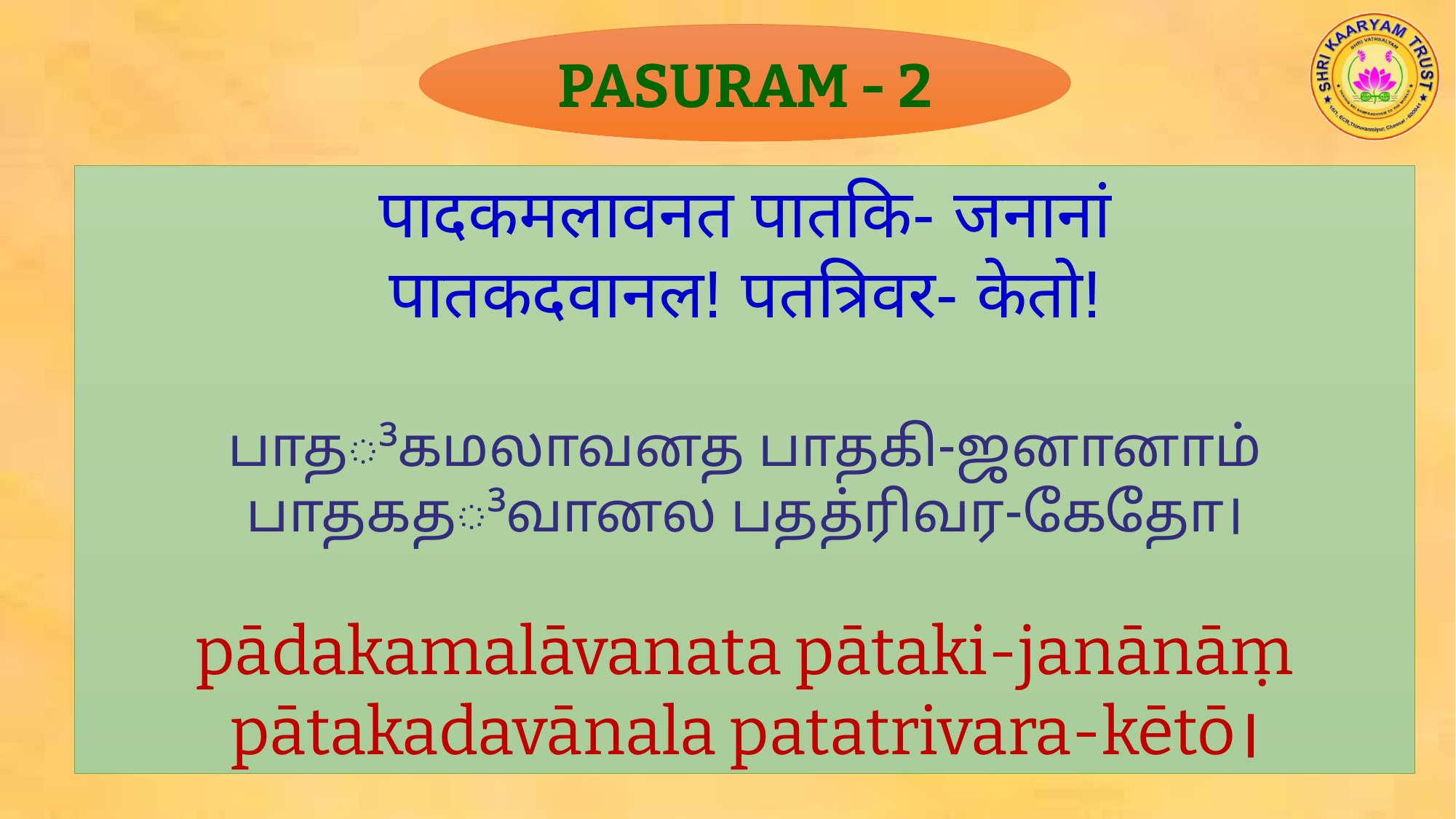

PASURAM - 2
पादकमलावनत पातकि- जनानां
पातकदवानल! पतत्रिवर- केतो!

பாத³கமலாவனத பாதகி-ஜனானாம்
பாதகத³வானல பதத்ரிவர-கேதோ।

pādakamalāvanata pātaki-janānāṃ
pātakadavānala patatrivara-kētō।